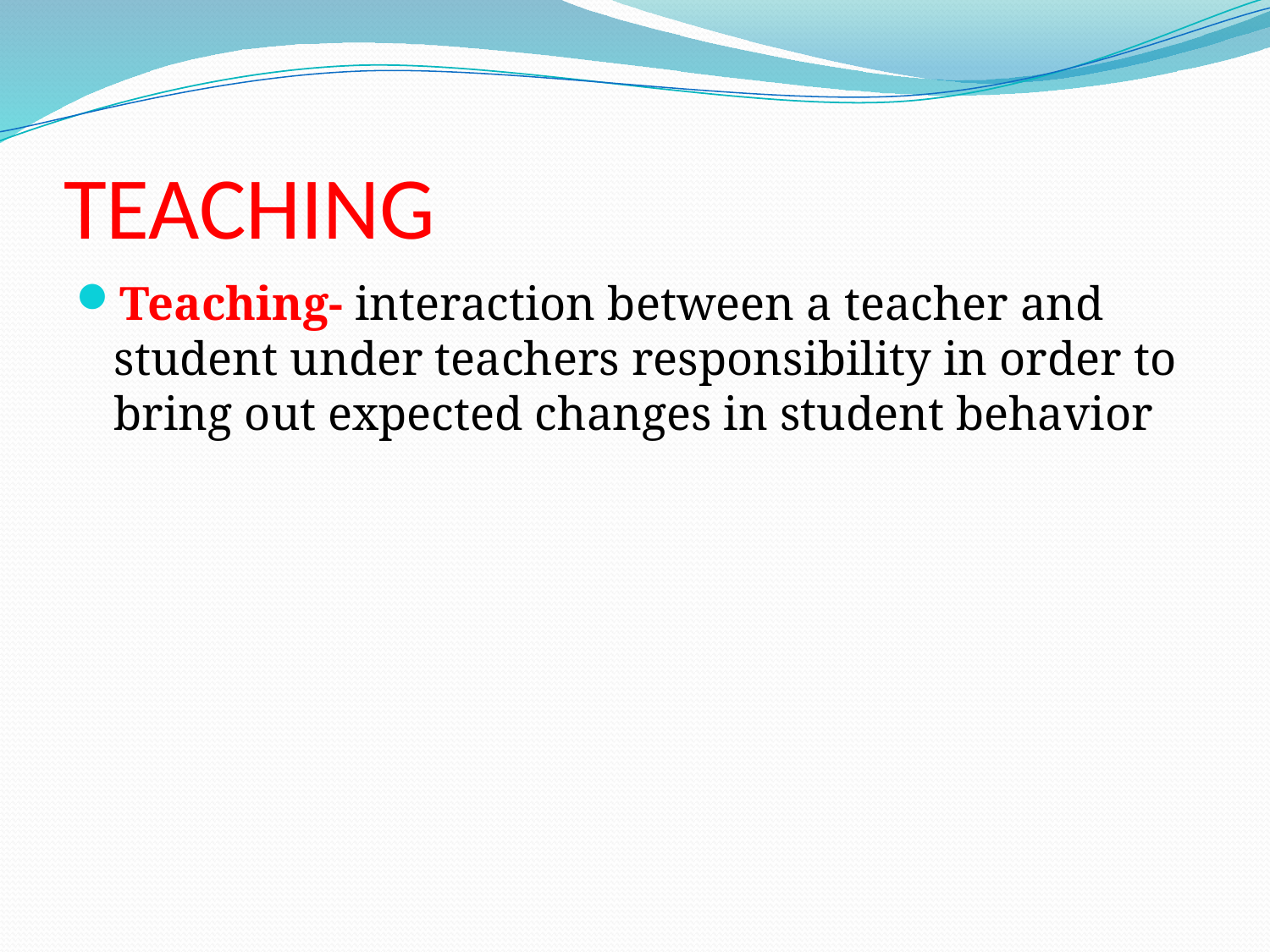

# TEACHING
Teaching- interaction between a teacher and student under teachers responsibility in order to bring out expected changes in student behavior